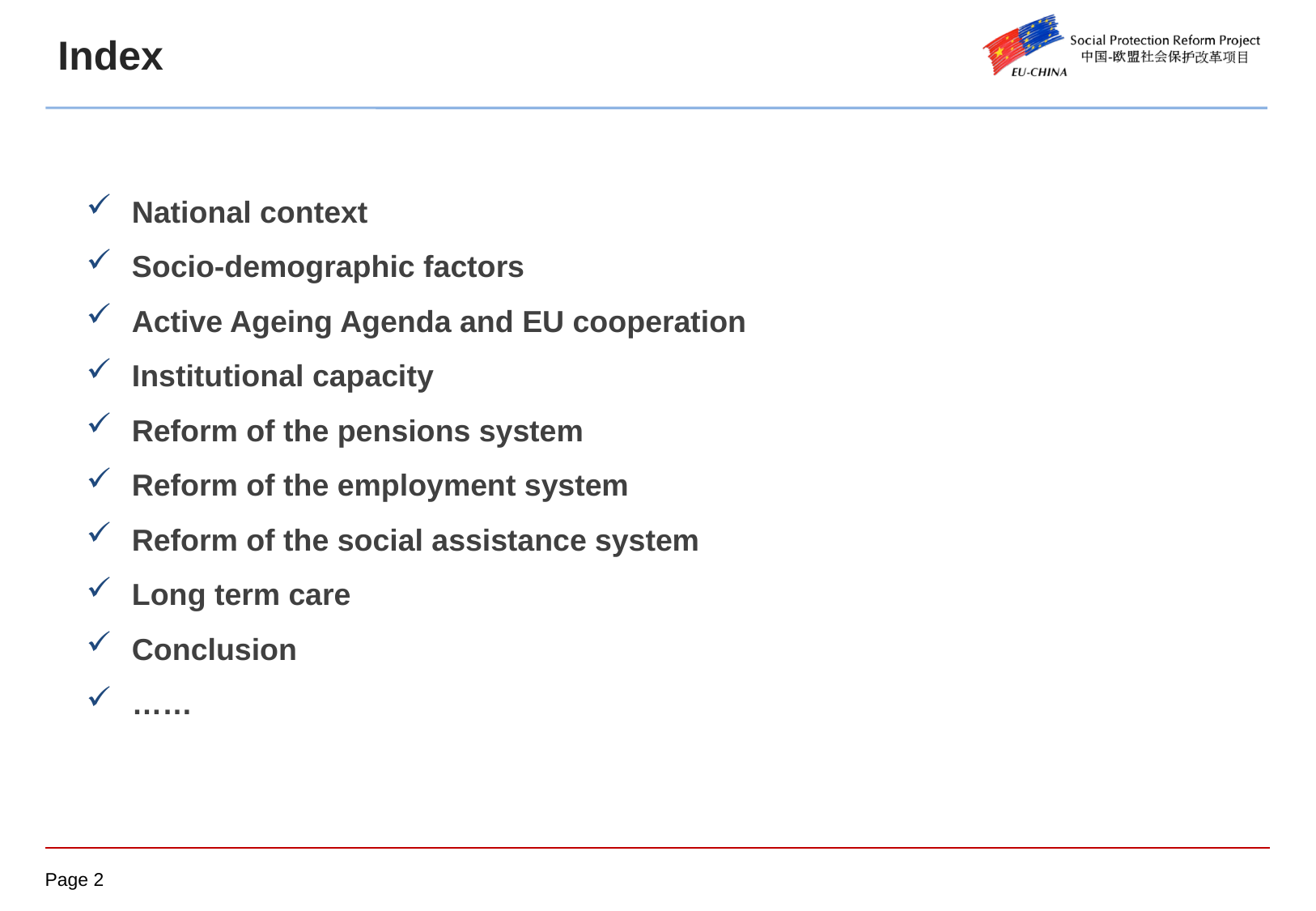

Index
National context
Socio-demographic factors
Active Ageing Agenda and EU cooperation
Institutional capacity
Reform of the pensions system
Reform of the employment system
Reform of the social assistance system
Long term care
Conclusion
……